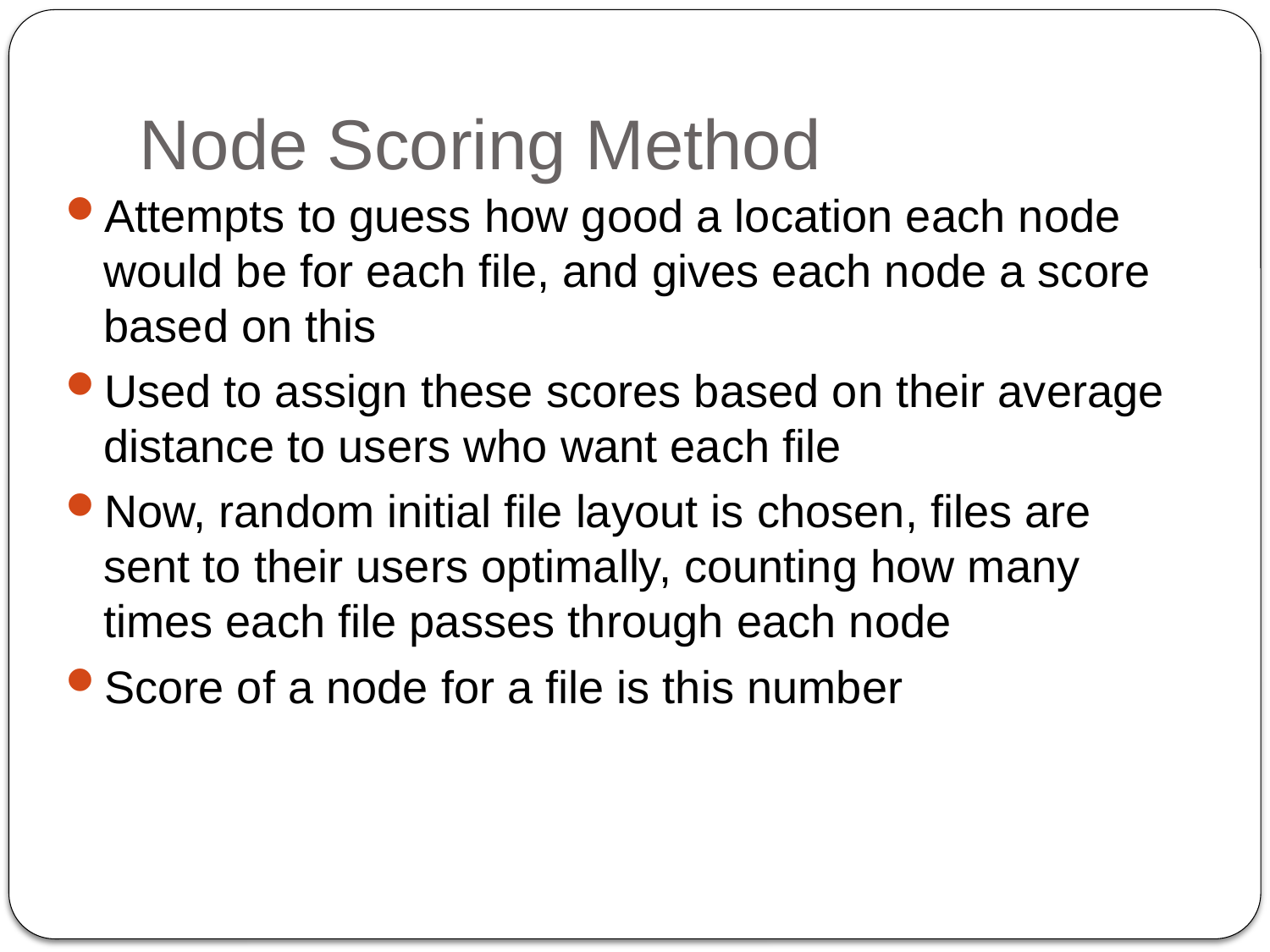

# Node Scoring Method
Attempts to guess how good a location each node would be for each file, and gives each node a score based on this
Used to assign these scores based on their average distance to users who want each file
Now, random initial file layout is chosen, files are sent to their users optimally, counting how many times each file passes through each node
Score of a node for a file is this number